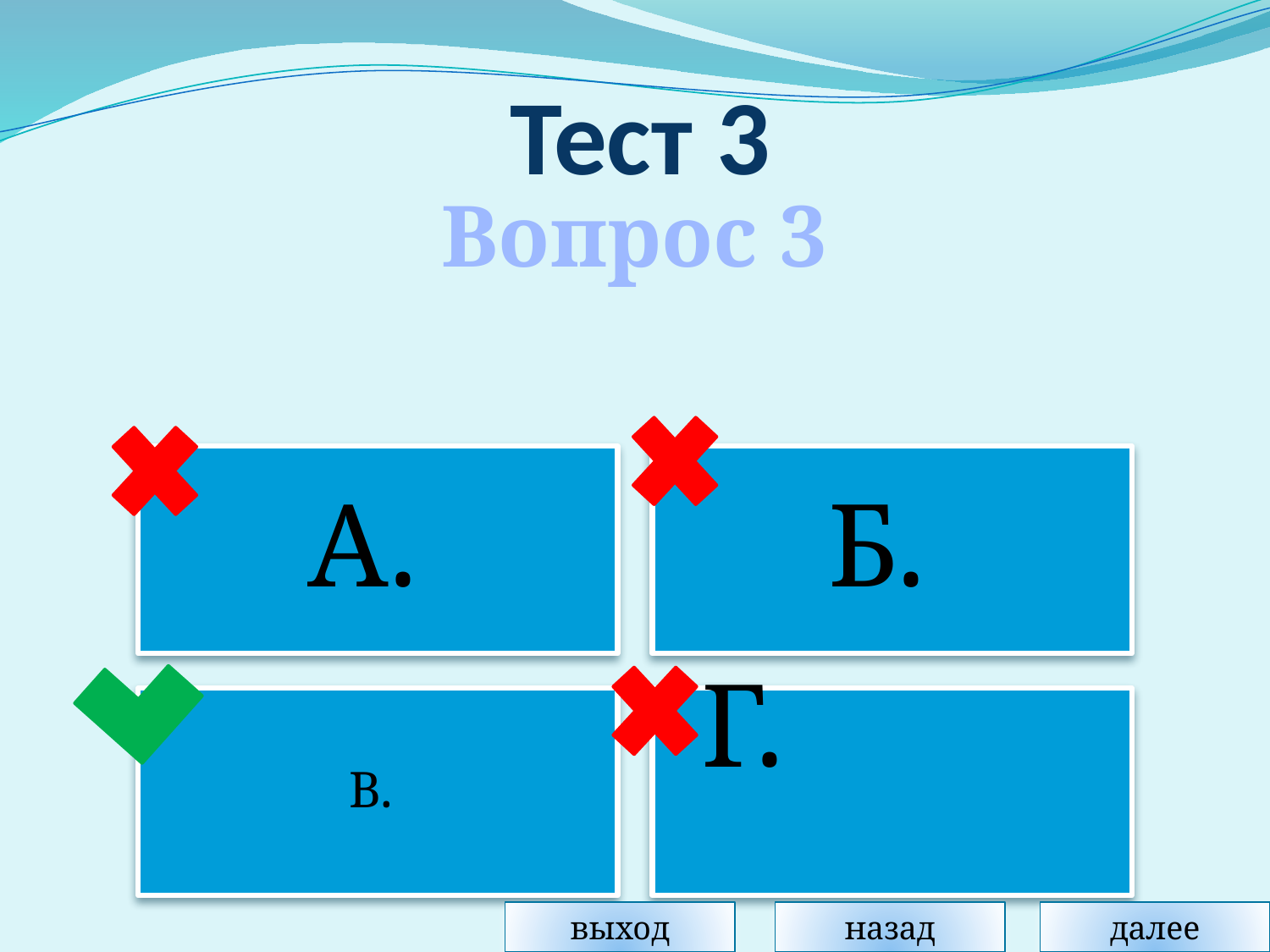

# Тест 3
Вопрос 3

А.
Б.
В.
Г.

выход
назад
далее